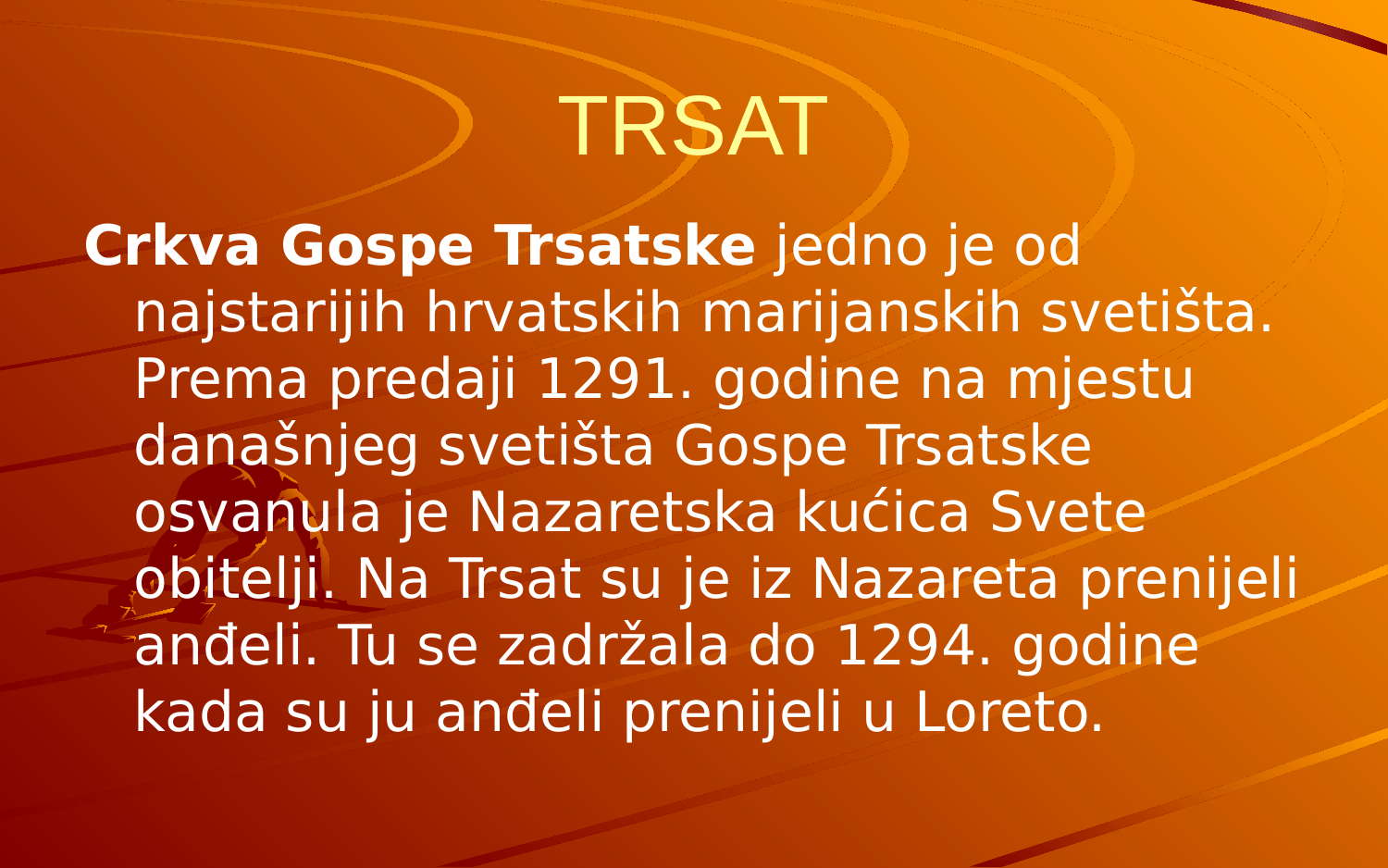

# TRSAT
Crkva Gospe Trsatske jedno je od najstarijih hrvatskih marijanskih svetišta. Prema predaji 1291. godine na mjestu današnjeg svetišta Gospe Trsatske osvanula je Nazaretska kućica Svete obitelji. Na Trsat su je iz Nazareta prenijeli anđeli. Tu se zadržala do 1294. godine kada su ju anđeli prenijeli u Loreto.